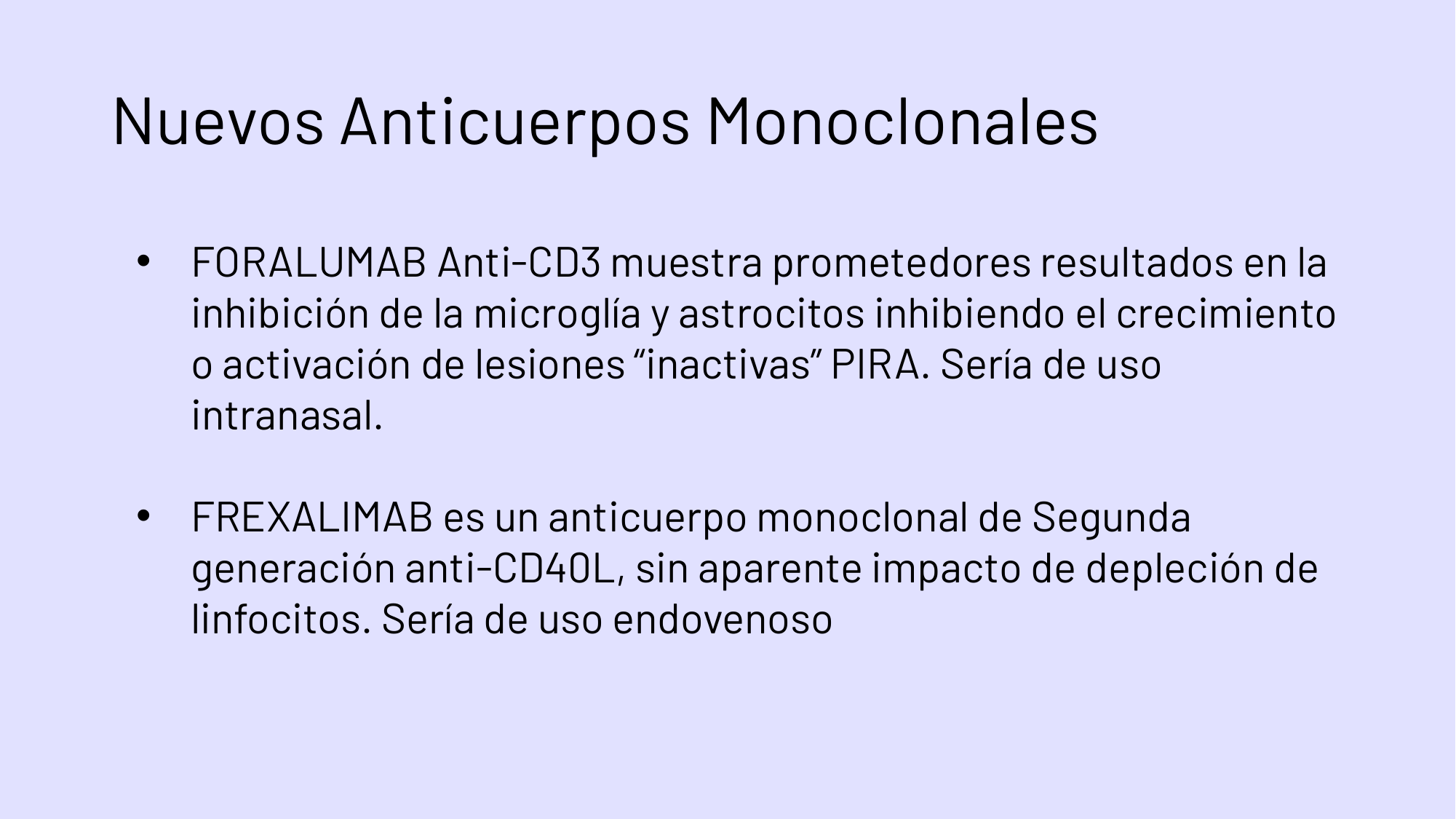

# Nuevos Anticuerpos Monoclonales
FORALUMAB Anti-CD3 muestra prometedores resultados en la inhibición de la microglía y astrocitos inhibiendo el crecimiento o activación de lesiones “inactivas” PIRA. Sería de uso intranasal.

FREXALIMAB es un anticuerpo monoclonal de Segunda generación anti-CD40L, sin aparente impacto de depleción de linfocitos. Sería de uso endovenoso